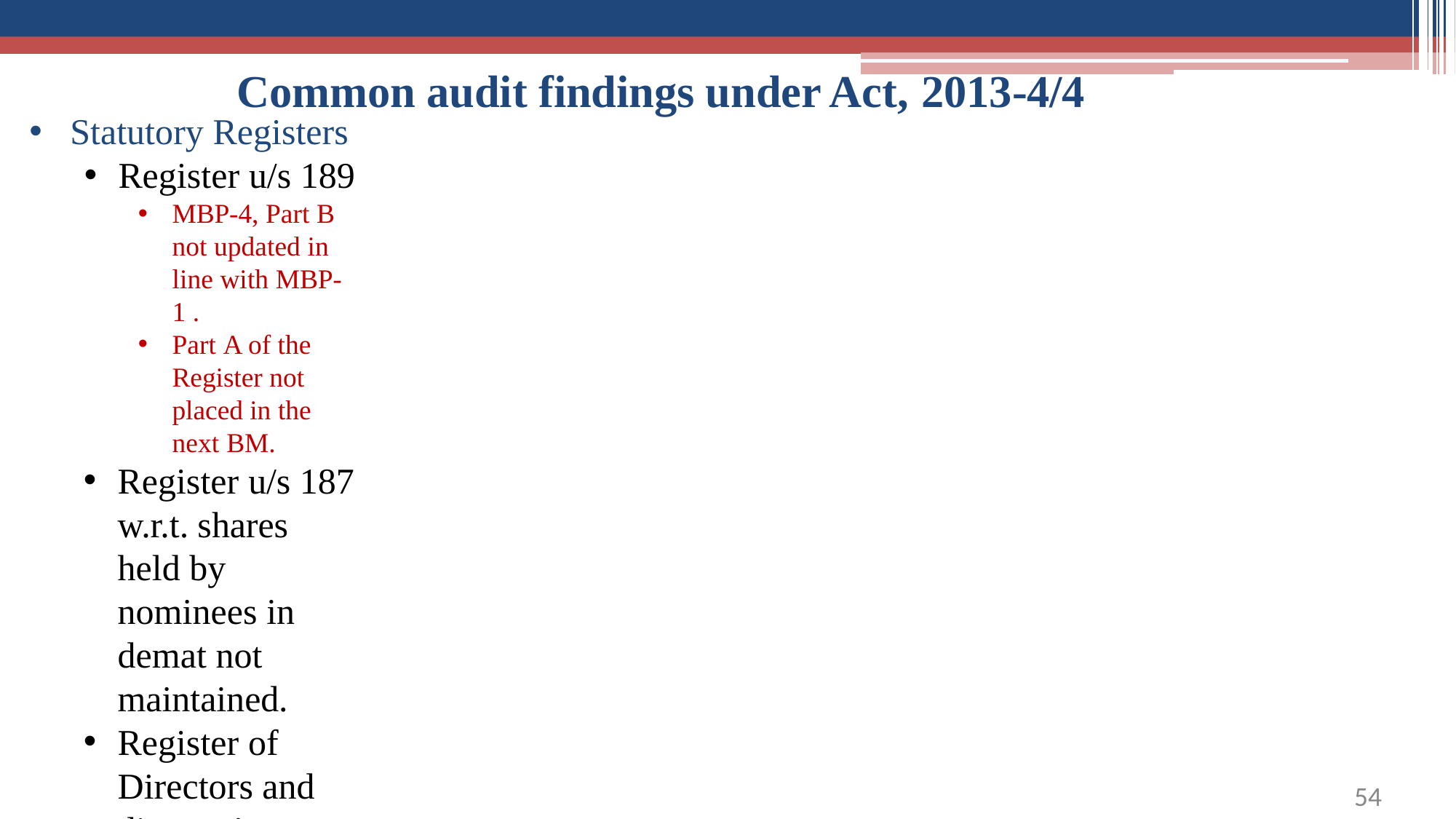

# Common audit findings under Act, 2013-4/4
Statutory Registers
Register u/s 189
MBP-4, Part B not updated in line with MBP-1 .
Part A of the Register not placed in the next BM.
Register u/s 187 w.r.t. shares held by nominees in demat not maintained.
Register of Directors and director’s shareholding not updated
Register of members not updated in case of transfers from one nominee to another
SBO Register not maintained.
Others
Not opening of separate bank account for dividend.
Consent as per SS-1 for circulating the UPSI at shorter notice.
Notice in Form BEN-4 not sent to non-individual shareholders holding more than 10%
Updating list of related parties under IND-AS 24
Familiarizing the Board of regulatory updates
Especially Banks, NBFCs and HFCs.
Attendance sheets not carrying signature of invitees.
54